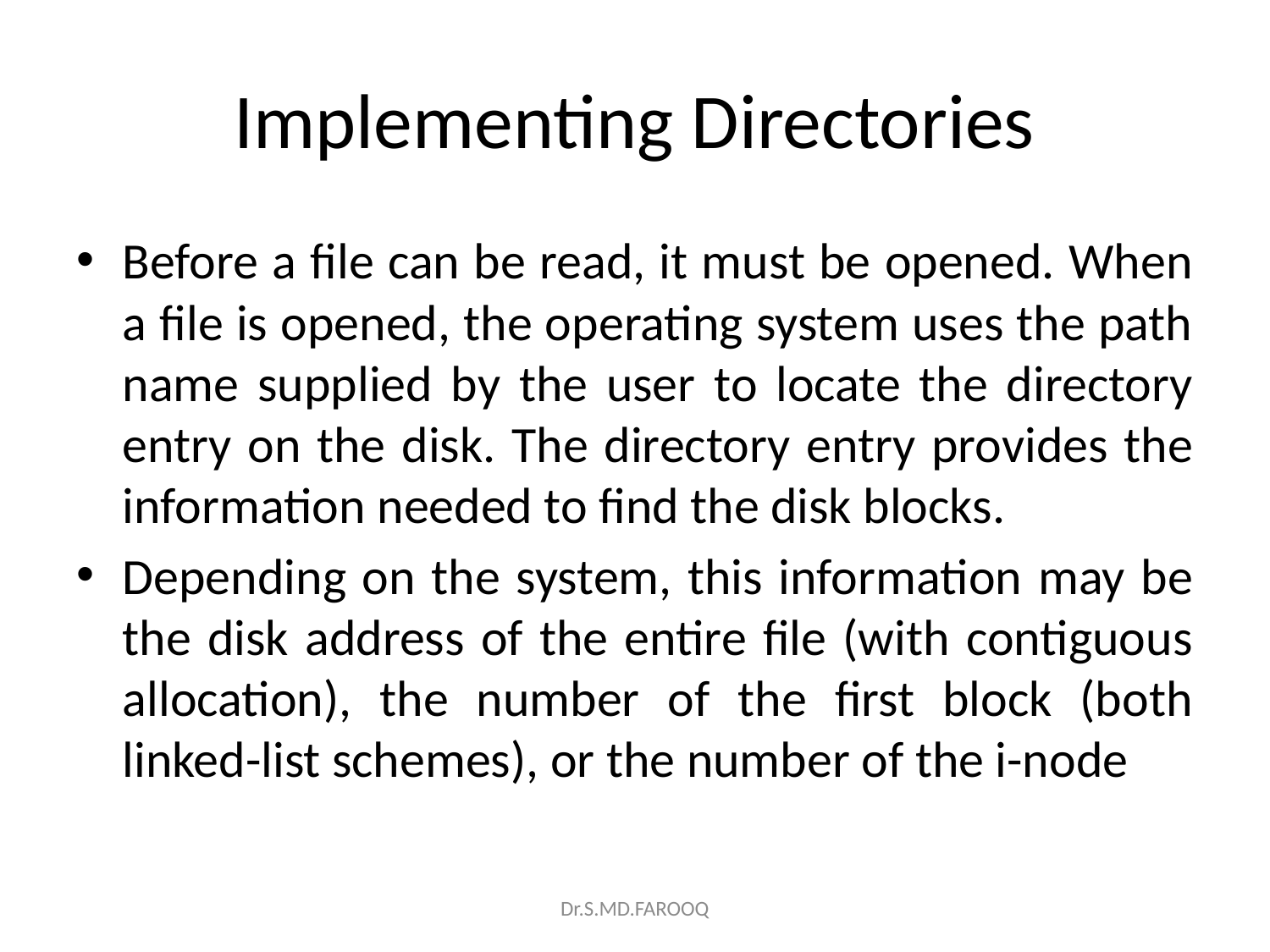

# Implementing Directories
Before a file can be read, it must be opened. When a file is opened, the operating system uses the path name supplied by the user to locate the directory entry on the disk. The directory entry provides the information needed to find the disk blocks.
Depending on the system, this information may be the disk address of the entire file (with contiguous allocation), the number of the first block (both linked-list schemes), or the number of the i-node
Dr.S.MD.FAROOQ